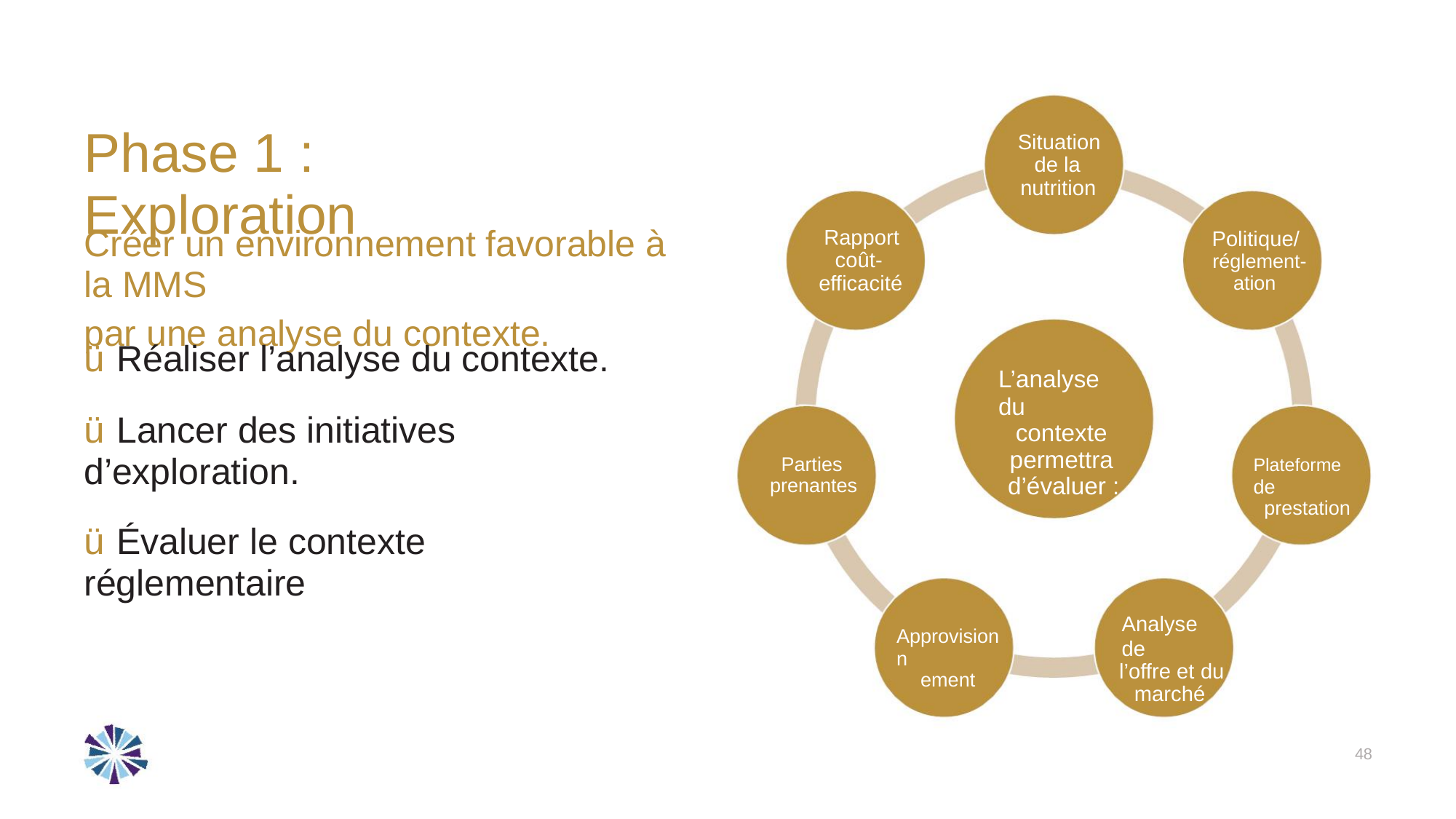

Phase 1 : Exploration
Situation
de la
nutrition
Créer un environnement favorable à la MMS
par une analyse du contexte.
Rapport
coût-
efficacité
Politique/
réglement-
ation
ü Réaliser l’analyse du contexte.
ü Lancer des initiatives d’exploration.
ü Évaluer le contexte réglementaire
L’analyse du
contexte
permettra
d’évaluer :
Parties
prenantes
Plateforme de
prestation
Analyse de
l’offre et du
marché
Approvisionn
ement
48